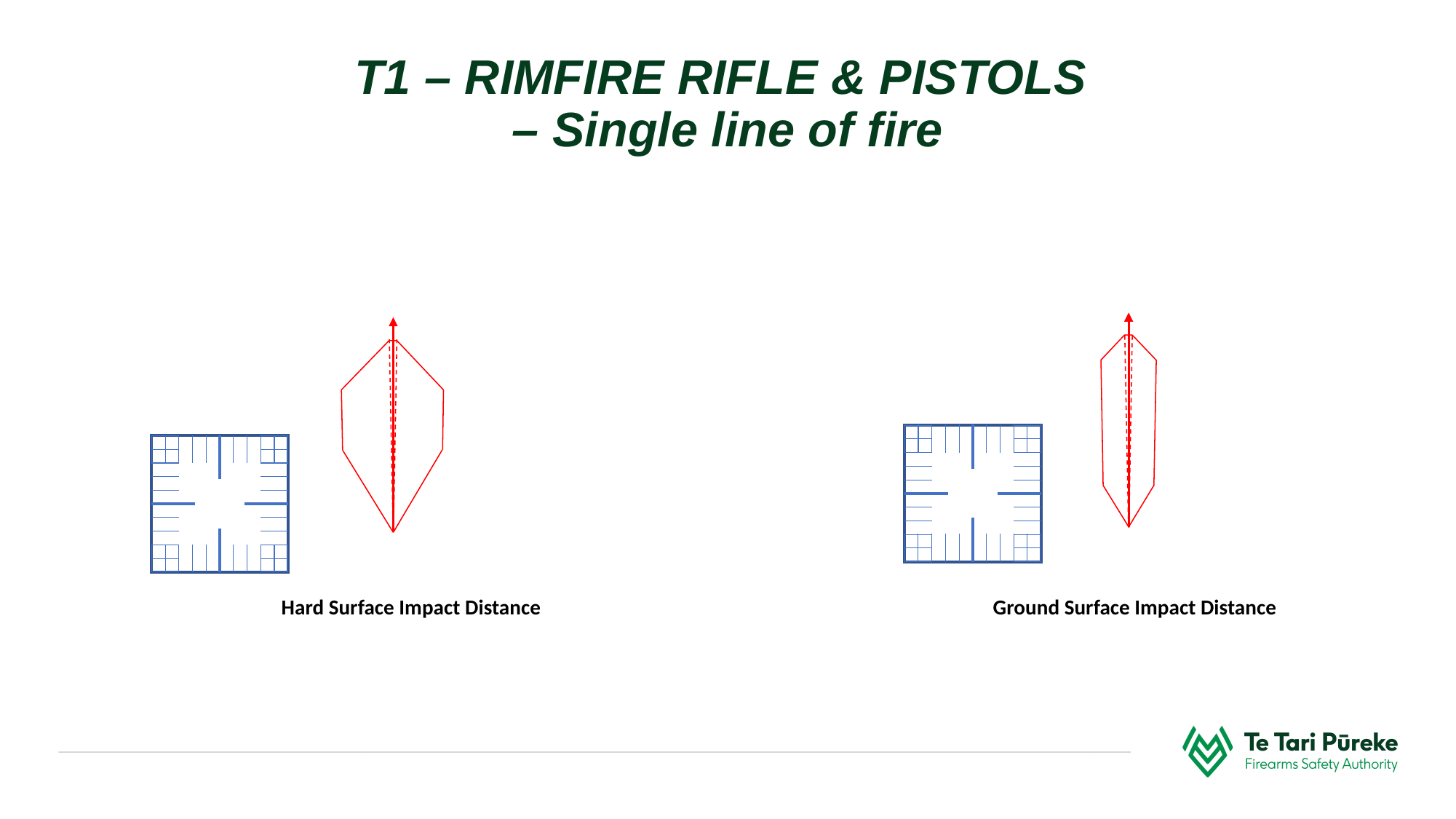

T1 – RIMFIRE RIFLE & PISTOLS
– Single line of fire

Hard Surface Impact Distance
Ground Surface Impact Distance